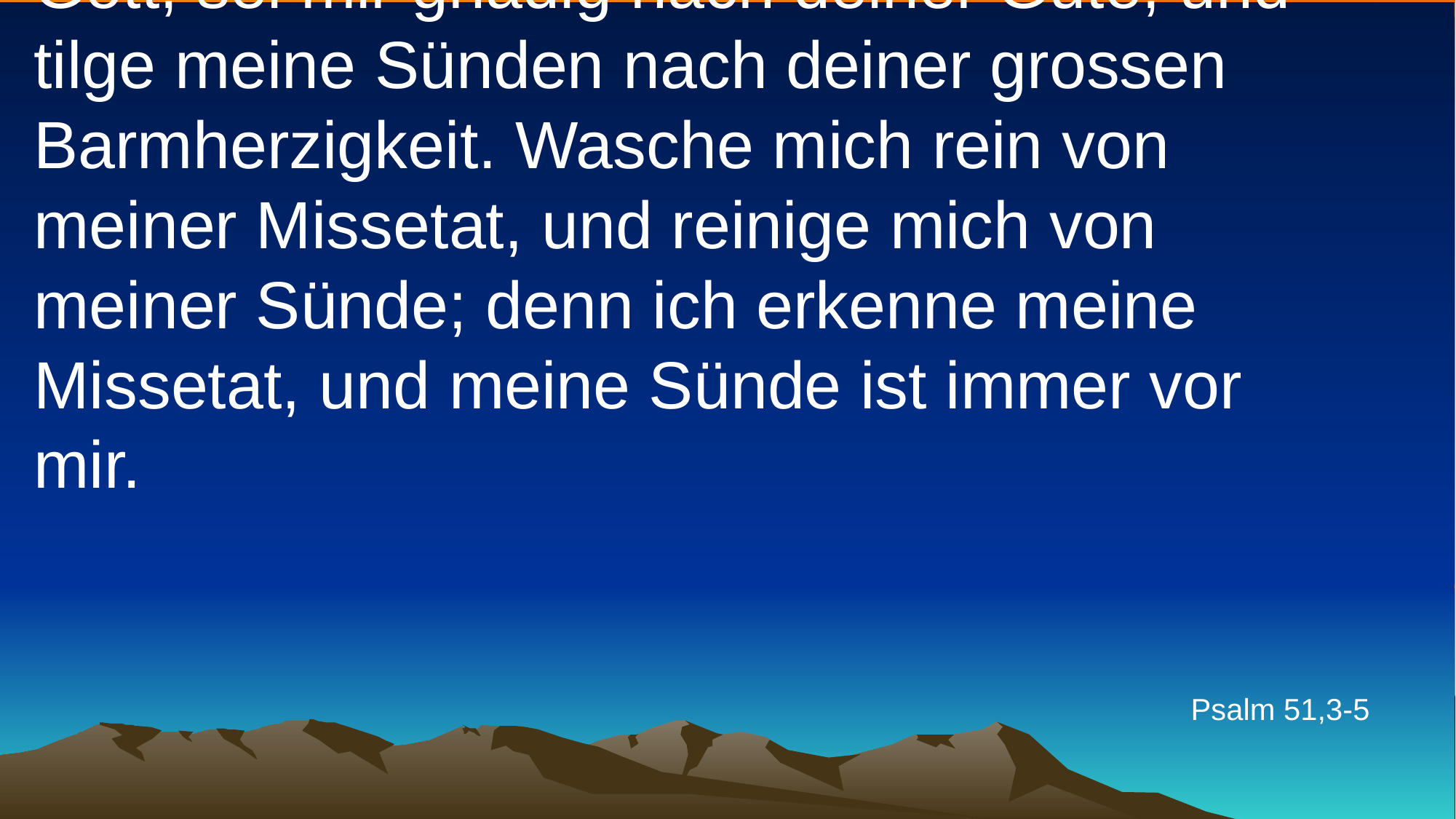

# Gott, sei mir gnädig nach deiner Güte, und tilge meine Sünden nach deiner grossen Barmherzigkeit. Wasche mich rein von meiner Missetat, und reinige mich von meiner Sünde; denn ich erkenne meine Missetat, und meine Sünde ist immer vor mir.
Psalm 51,3-5